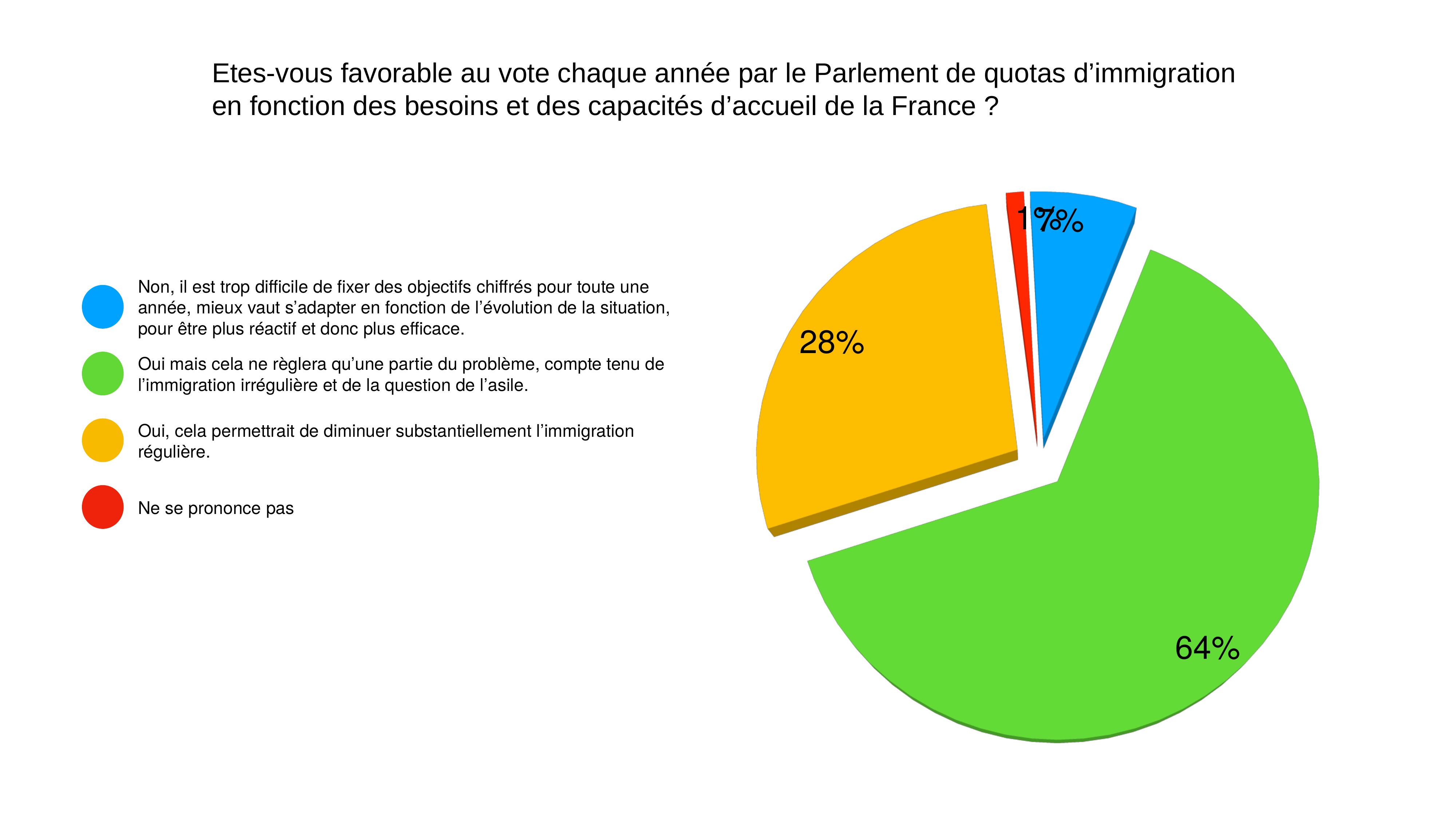

Etes-vous favorable au vote chaque année par le Parlement de quotas d’immigration
en fonction des besoins et des capacités d’accueil de la France ?

[unsupported chart]

Non, il est trop difficile de fixer des objectifs chiffrés pour toute une année, mieux vaut s’adapter en fonction de l’évolution de la situation, pour être plus réactif et donc plus efficace.

Oui mais cela ne règlera qu’une partie du problème, compte tenu de l’immigration irrégulière et de la question de l’asile.

Oui, cela permettrait de diminuer substantiellement l’immigration régulière.

Ne se prononce pas